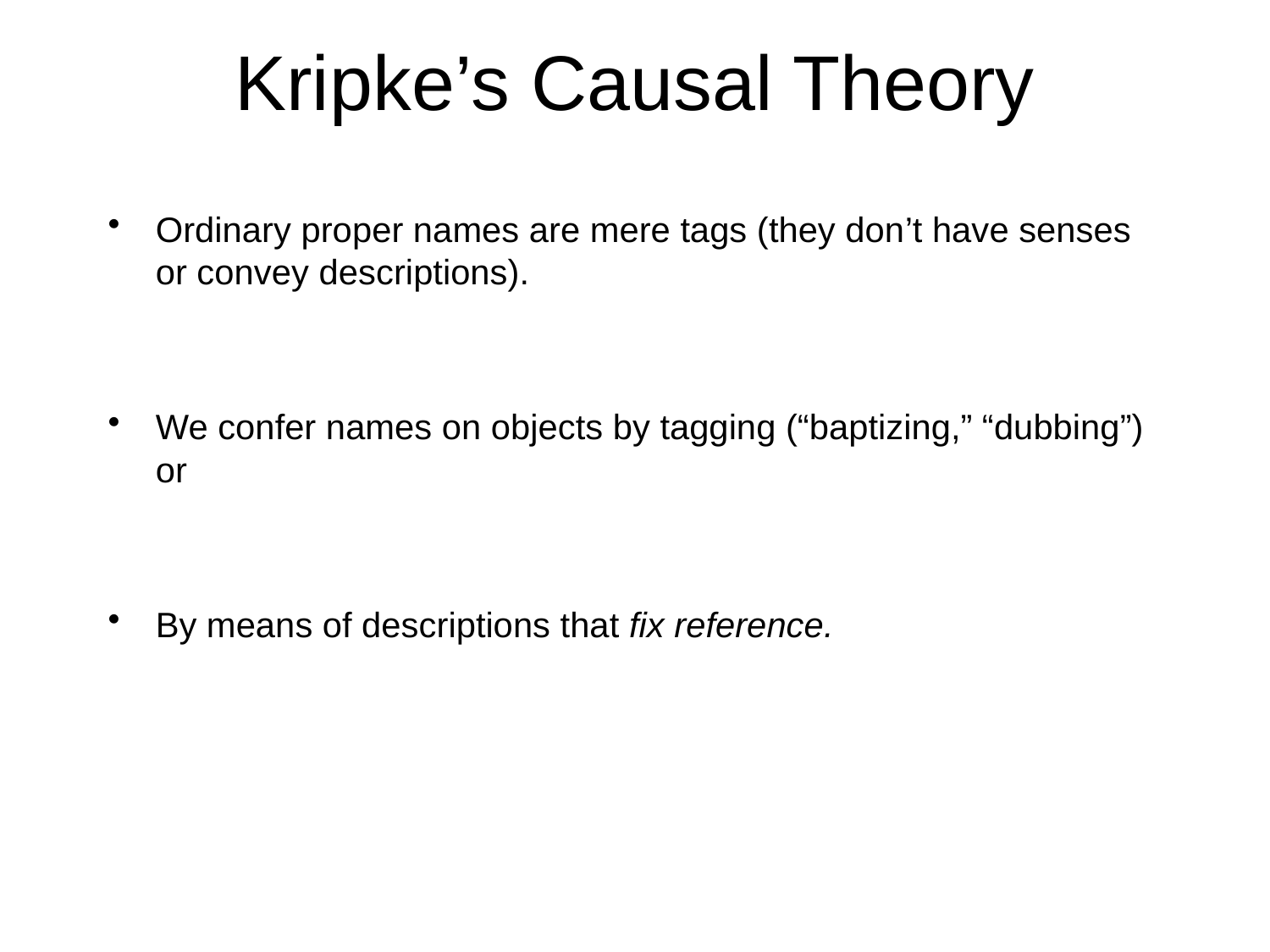

# Kripke’s Causal Theory
Ordinary proper names are mere tags (they don’t have senses or convey descriptions).
We confer names on objects by tagging (“baptizing,” “dubbing”) or
By means of descriptions that fix reference.